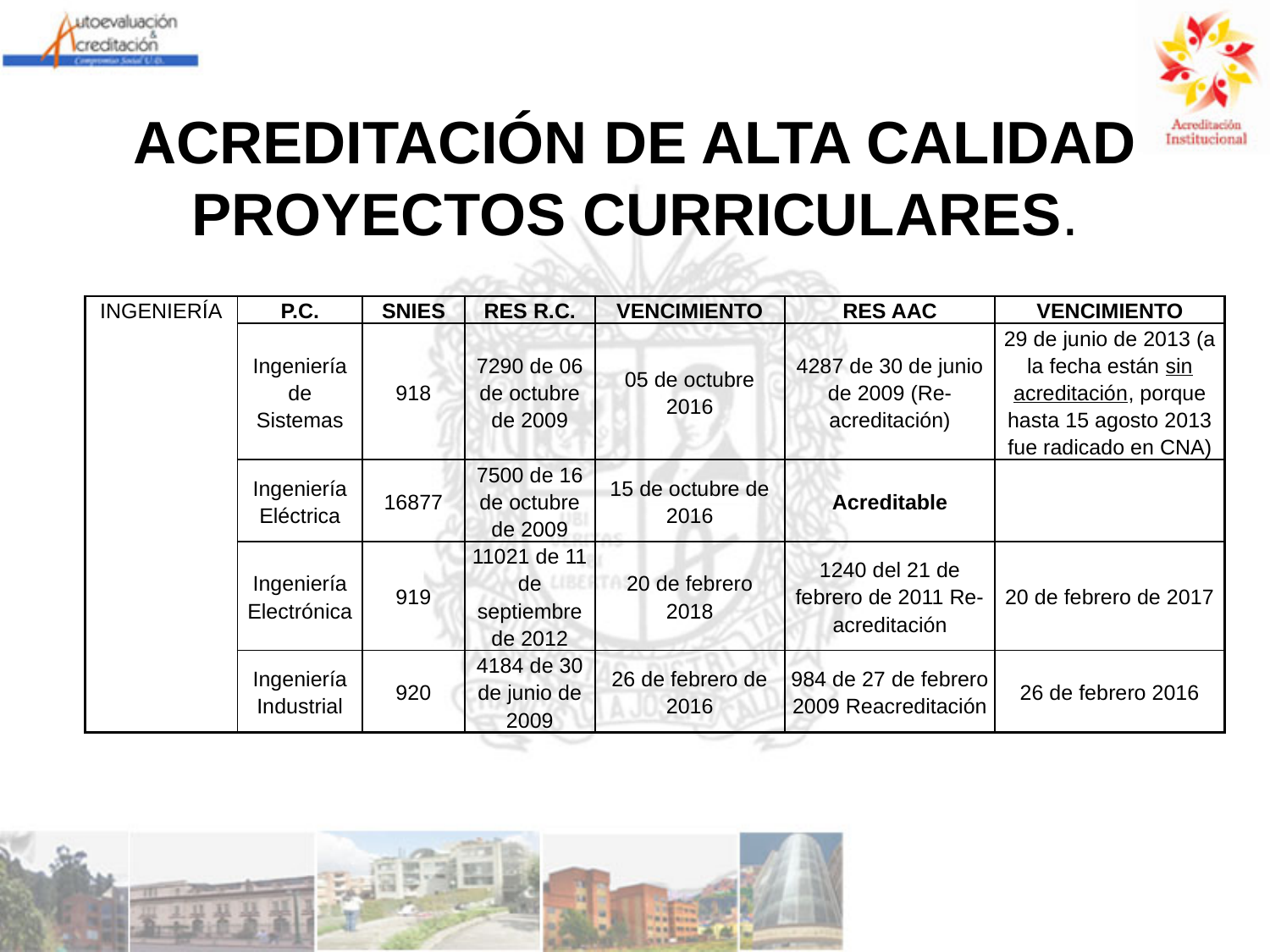

# ACREDITACIÓN DE ALTA CALIDAD PROYECTOS CURRICULARES.
| INGENIERÍA | P.C. | SNIES | RES R.C. | VENCIMIENTO | RES AAC | VENCIMIENTO |
| --- | --- | --- | --- | --- | --- | --- |
|  | Ingeniería de Sistemas | 918 | 7290 de 06 de octubre de 2009 | 05 de octubre 2016 | 4287 de 30 de junio de 2009 (Re-acreditación) | 29 de junio de 2013 (a la fecha están sin acreditación, porque hasta 15 agosto 2013 fue radicado en CNA) |
|  | Ingeniería Eléctrica | 16877 | 7500 de 16 de octubre de 2009 | 15 de octubre de 2016 | Acreditable |  |
|  | Ingeniería Electrónica | 919 | 11021 de 11 de septiembre de 2012 | 20 de febrero 2018 | 1240 del 21 de febrero de 2011 Re-acreditación | 20 de febrero de 2017 |
|  | Ingeniería Industrial | 920 | 4184 de 30 de junio de 2009 | 26 de febrero de 2016 | 984 de 27 de febrero 2009 Reacreditación | 26 de febrero 2016 |